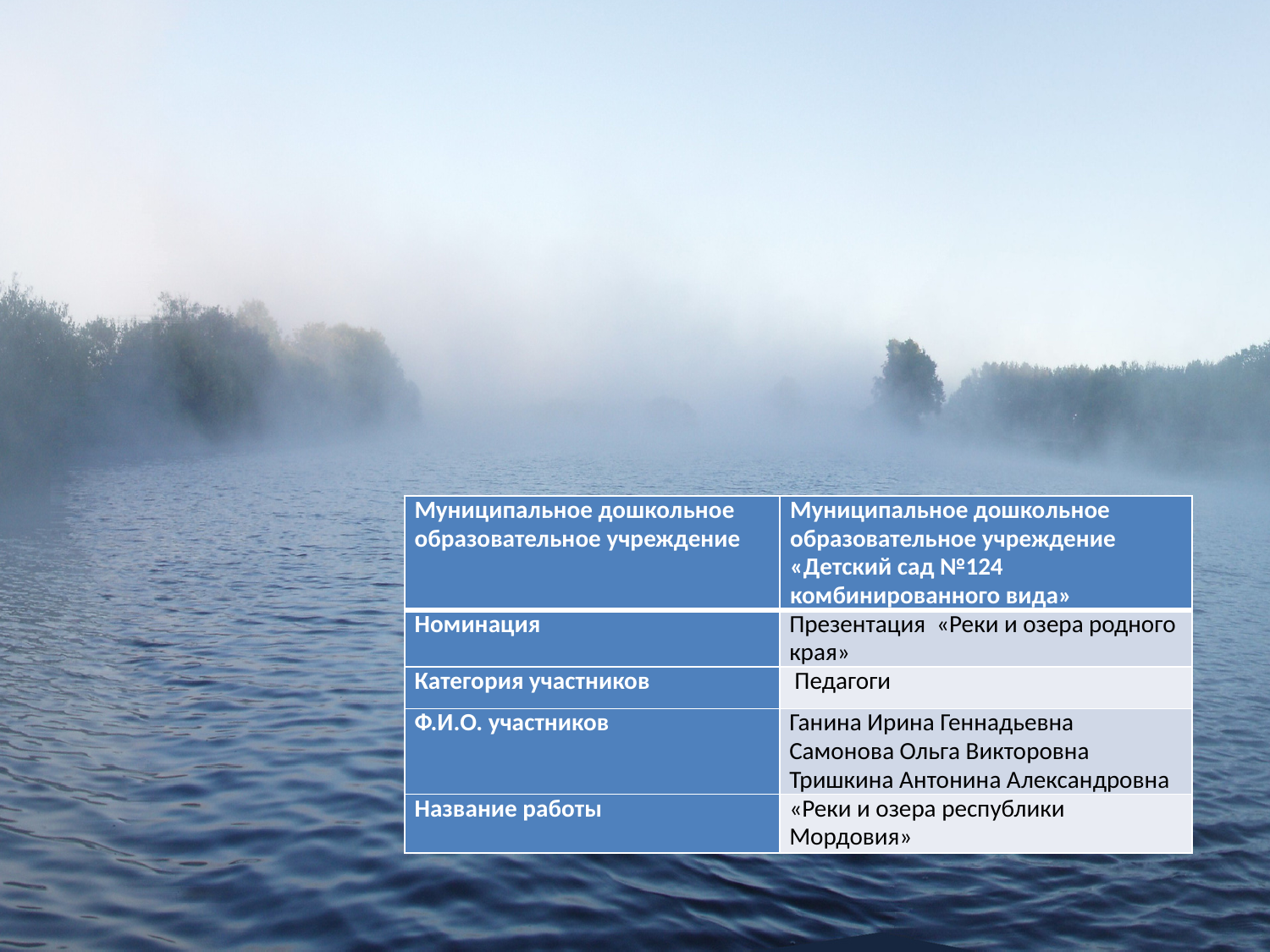

| Муниципальное дошкольное образовательное учреждение | Муниципальное дошкольное образовательное учреждение «Детский сад №124 комбинированного вида» |
| --- | --- |
| Номинация | Презентация «Реки и озера родного края» |
| Категория участников | Педагоги |
| Ф.И.О. участников | Ганина Ирина Геннадьевна Самонова Ольга Викторовна Тришкина Антонина Александровна |
| Название работы | «Реки и озера республики Мордовия» |